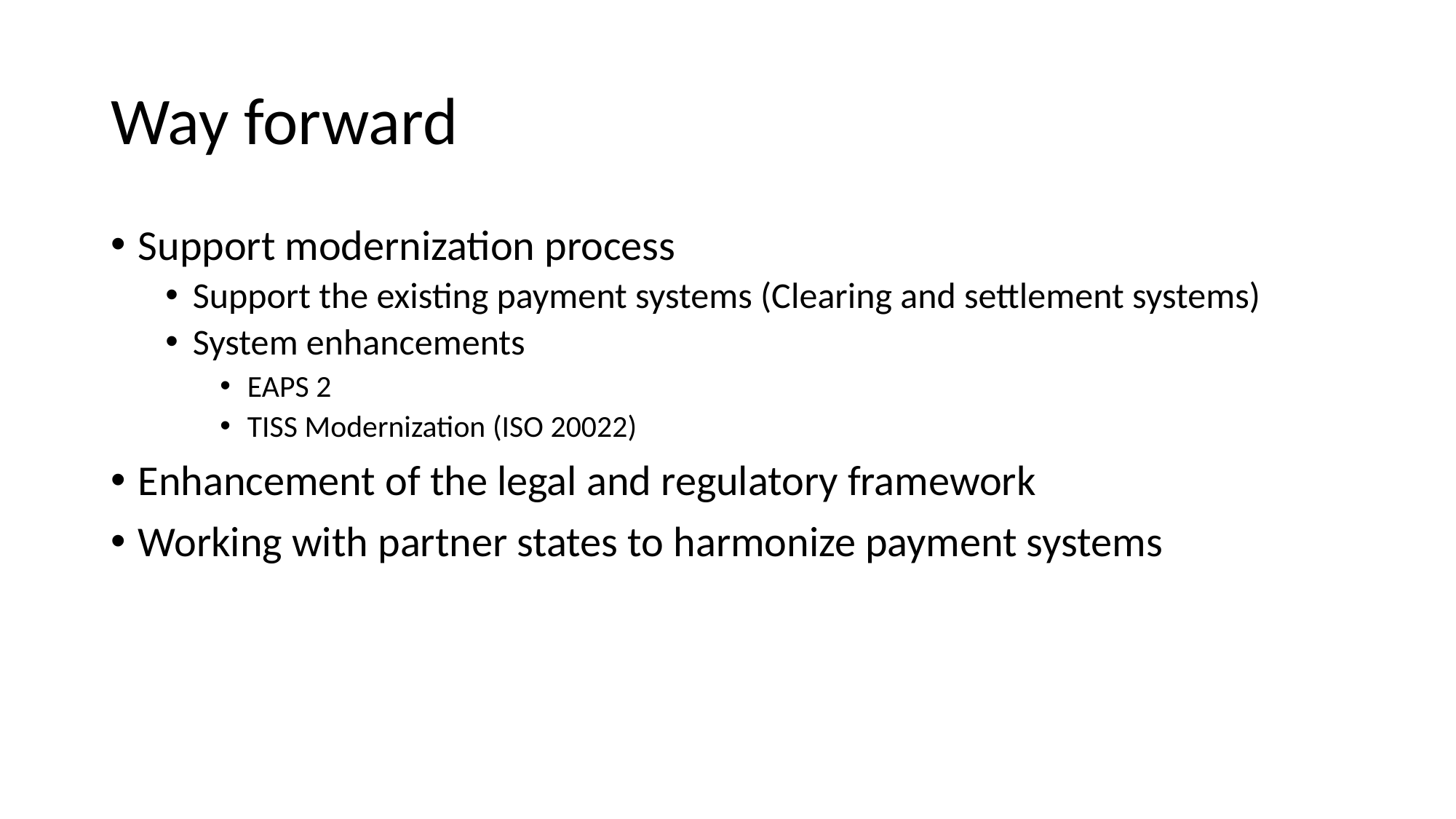

# Way forward
Support modernization process
Support the existing payment systems (Clearing and settlement systems)
System enhancements
EAPS 2
TISS Modernization (ISO 20022)
Enhancement of the legal and regulatory framework
Working with partner states to harmonize payment systems